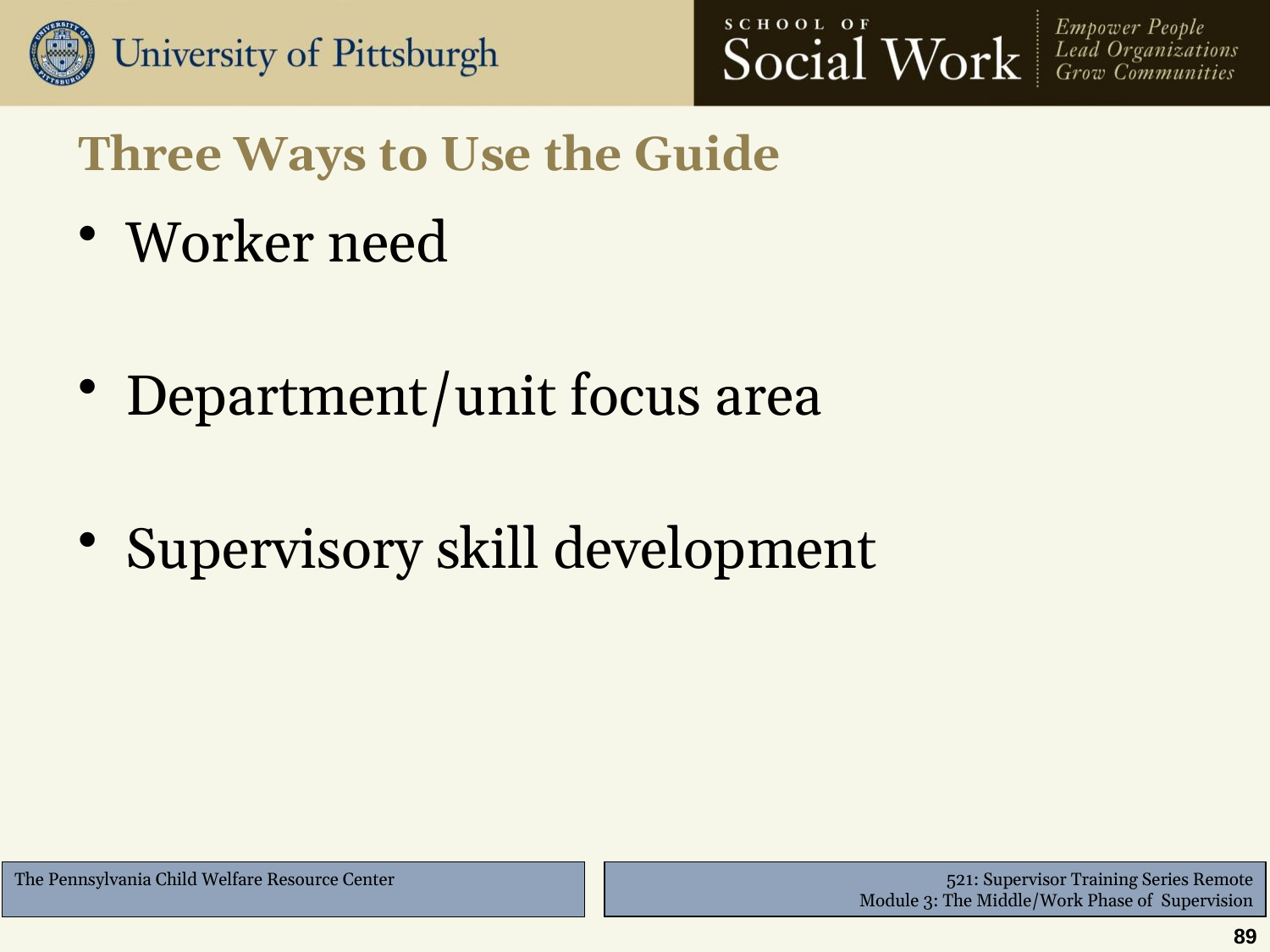

# Three Ways to Use the Guide
Worker need
Department/unit focus area
Supervisory skill development
89